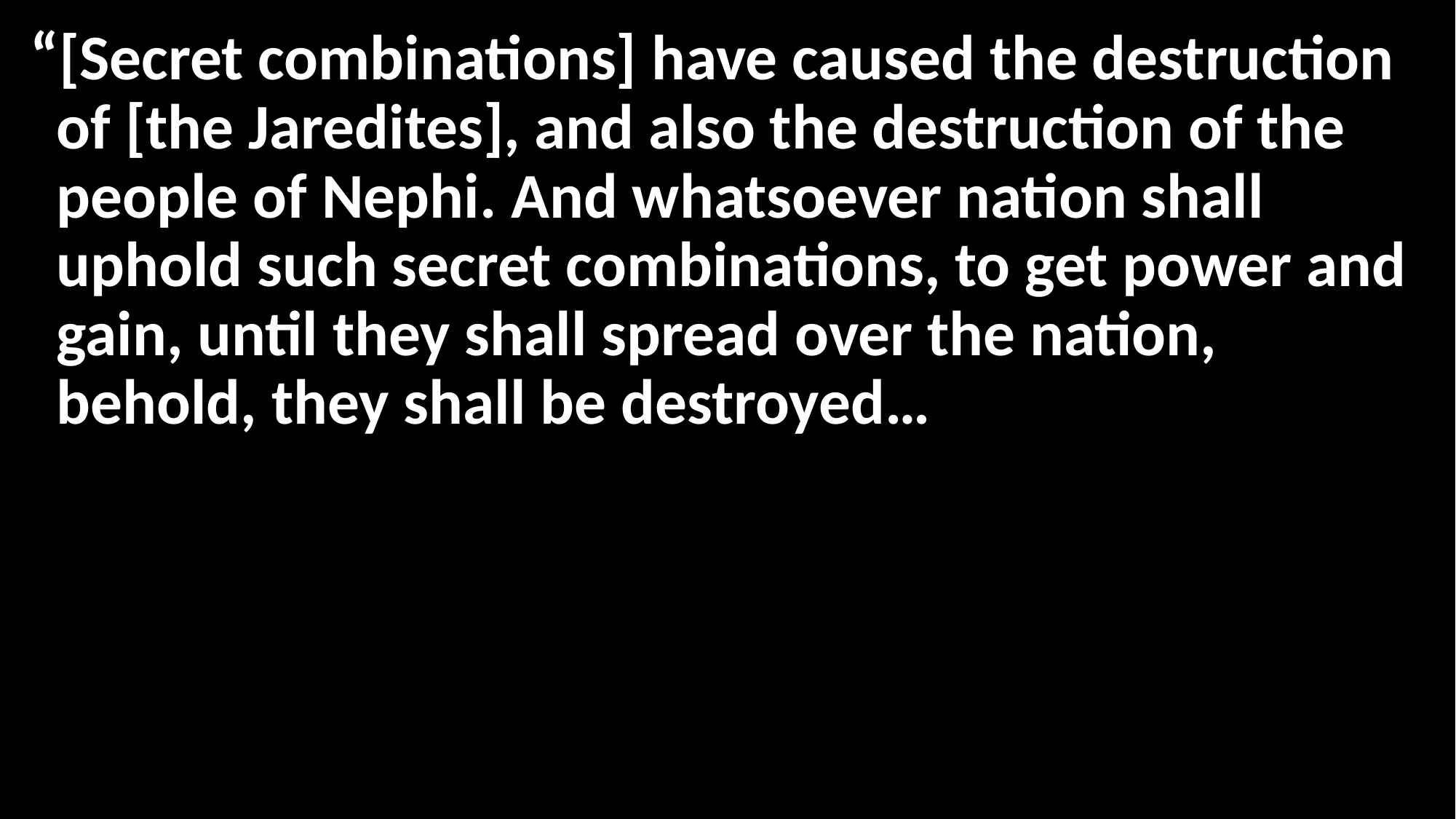

“[Secret combinations] have caused the destruction of [the Jaredites], and also the destruction of the people of Nephi. And whatsoever nation shall uphold such secret combinations, to get power and gain, until they shall spread over the nation, behold, they shall be destroyed…